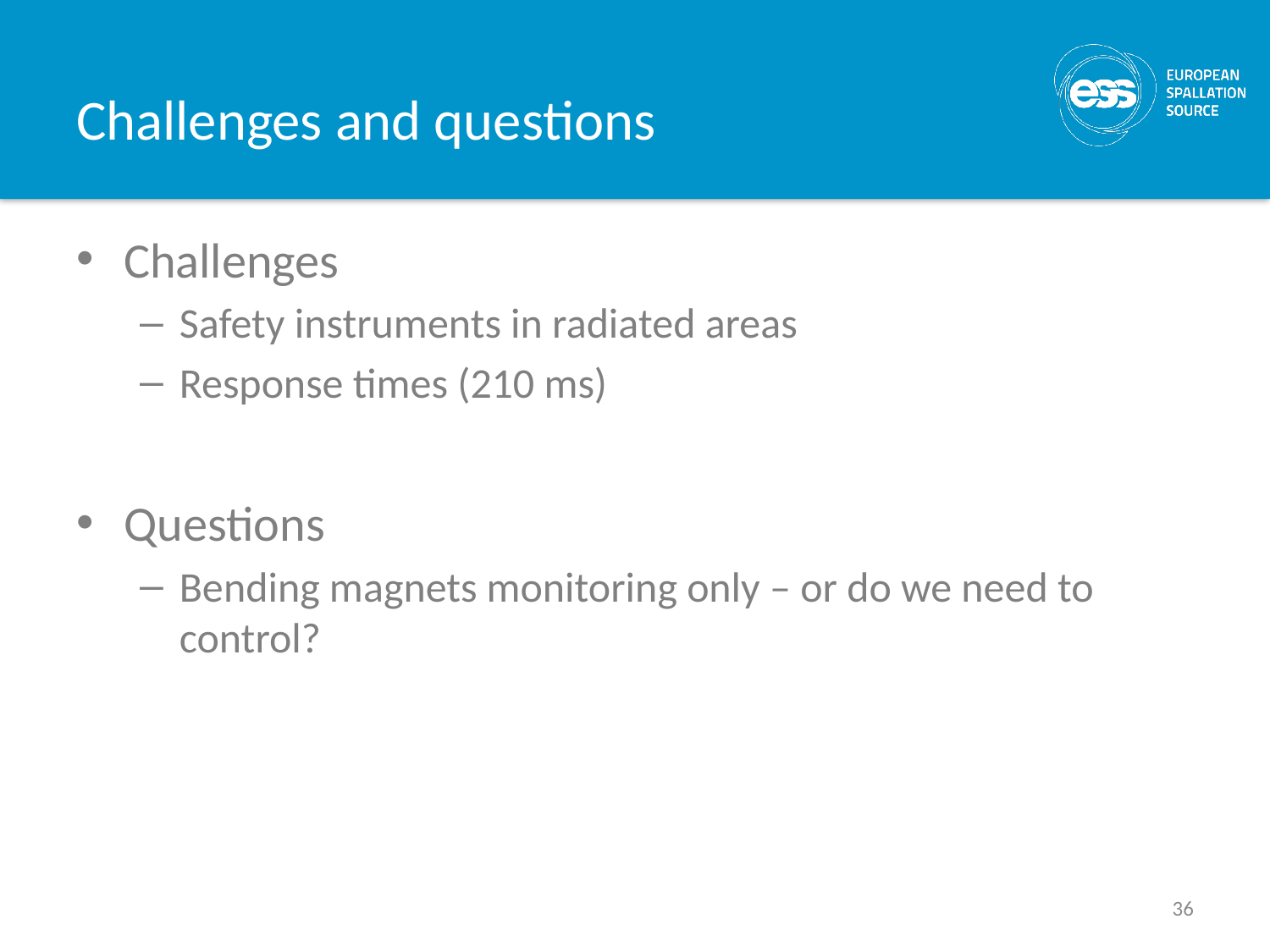

# Challenges and questions
Challenges
Safety instruments in radiated areas
Response times (210 ms)

Questions
Bending magnets monitoring only – or do we need to control?
36